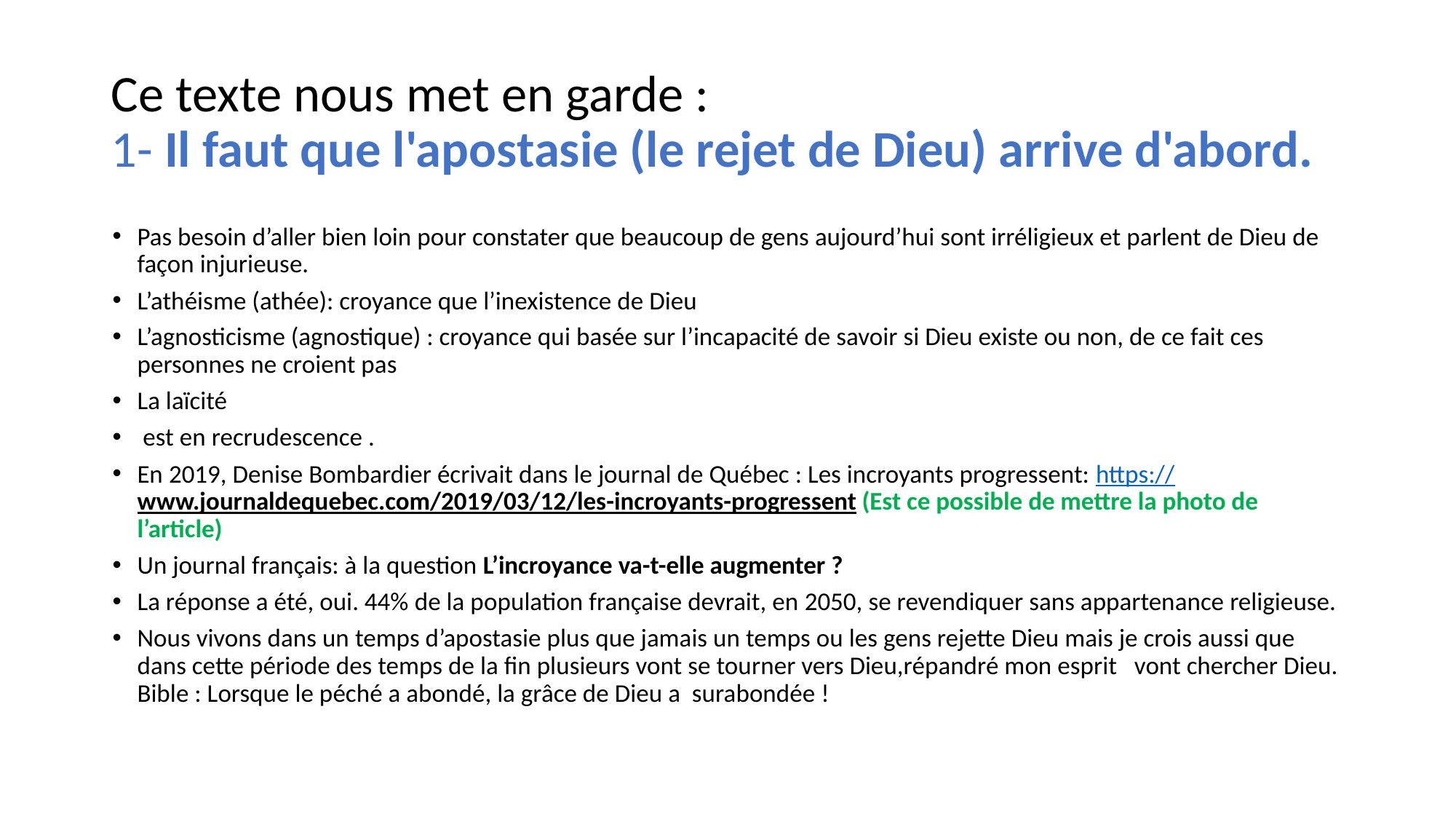

# Ce texte nous met en garde : 1- Il faut que l'apostasie (le rejet de Dieu) arrive d'abord.
Pas besoin d’aller bien loin pour constater que beaucoup de gens aujourd’hui sont irréligieux et parlent de Dieu de façon injurieuse.
L’athéisme (athée): croyance que l’inexistence de Dieu
L’agnosticisme (agnostique) : croyance qui basée sur l’incapacité de savoir si Dieu existe ou non, de ce fait ces personnes ne croient pas
La laïcité
 est en recrudescence .
En 2019, Denise Bombardier écrivait dans le journal de Québec : Les incroyants progressent: https://www.journaldequebec.com/2019/03/12/les-incroyants-progressent (Est ce possible de mettre la photo de l’article)
Un journal français: à la question L’incroyance va-t-elle augmenter ?
La réponse a été, oui. 44% de la population française devrait, en 2050, se revendiquer sans appartenance religieuse.
Nous vivons dans un temps d’apostasie plus que jamais un temps ou les gens rejette Dieu mais je crois aussi que dans cette période des temps de la fin plusieurs vont se tourner vers Dieu,répandré mon esprit   vont chercher Dieu. Bible : Lorsque le péché a abondé, la grâce de Dieu a  surabondée !